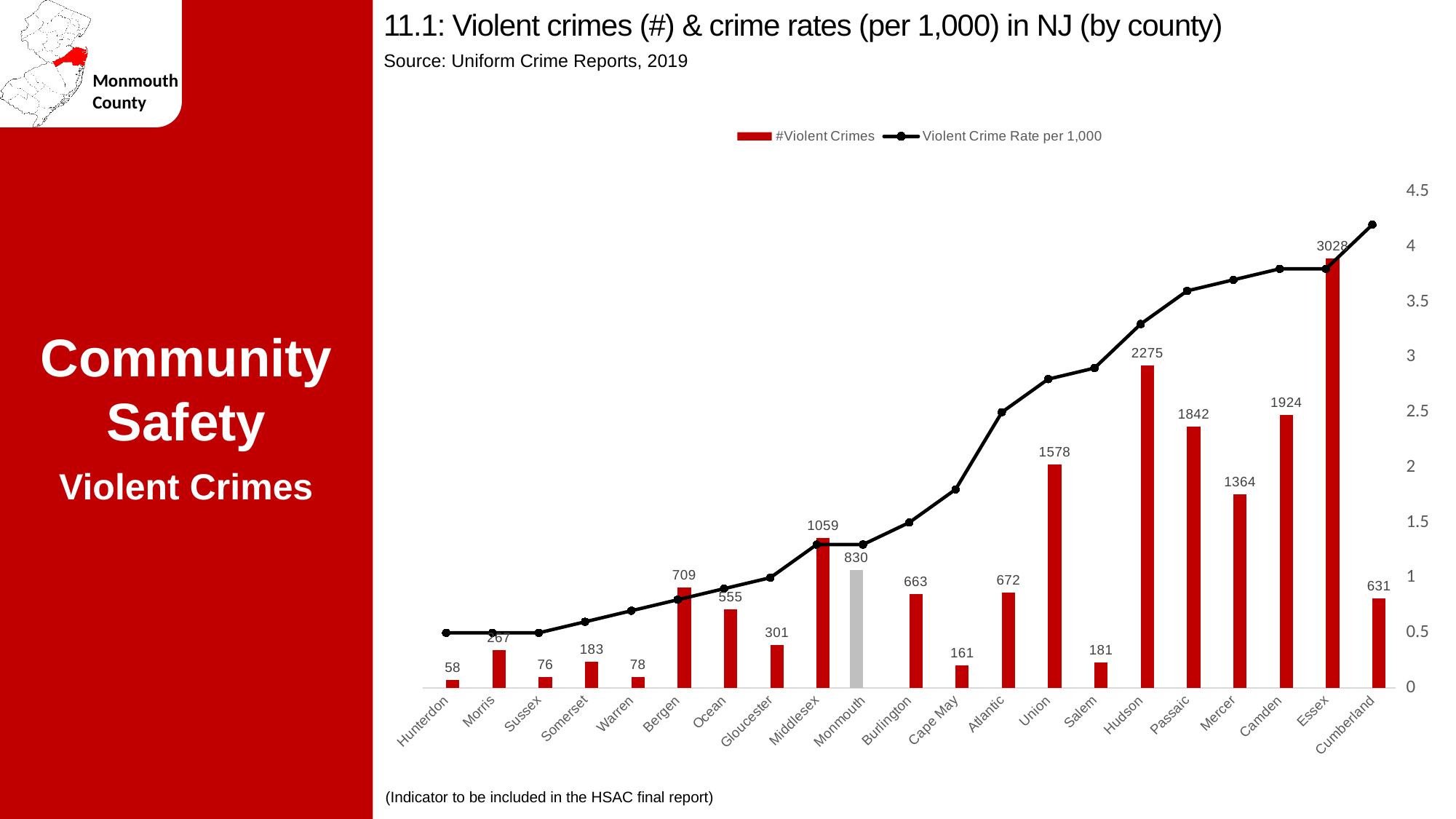

11.1: Violent crimes (#) & crime rates (per 1,000) in NJ (by county)
Source: Uniform Crime Reports, 2019

### Chart

| Category | County | #Violent Crimes | Violent Crime Rate per 1,000 |
|---|---|---|---|
| Hunterdon | None | 58.0 | 0.5 |
| Morris | None | 267.0 | 0.5 |
| Sussex | None | 76.0 | 0.5 |
| Somerset | None | 183.0 | 0.6 |
| Warren | None | 78.0 | 0.7 |
| Bergen | None | 709.0 | 0.8 |
| Ocean | None | 555.0 | 0.9 |
| Gloucester | None | 301.0 | 1.0 |
| Middlesex | None | 1059.0 | 1.3 |
| Monmouth | 830.0 | None | 1.3 |
| Burlington | None | 663.0 | 1.5 |
| Cape May | None | 161.0 | 1.8 |
| Atlantic | None | 672.0 | 2.5 |
| Union | None | 1578.0 | 2.8 |
| Salem | None | 181.0 | 2.9 |
| Hudson | None | 2275.0 | 3.3 |
| Passaic | None | 1842.0 | 3.6 |
| Mercer | None | 1364.0 | 3.7 |
| Camden | None | 1924.0 | 3.8 |
| Essex | None | 3028.0 | 3.8 |
| Cumberland | None | 631.0 | 4.2 |
Community Safety
Violent Crimes
(Indicator to be included in the HSAC final report)